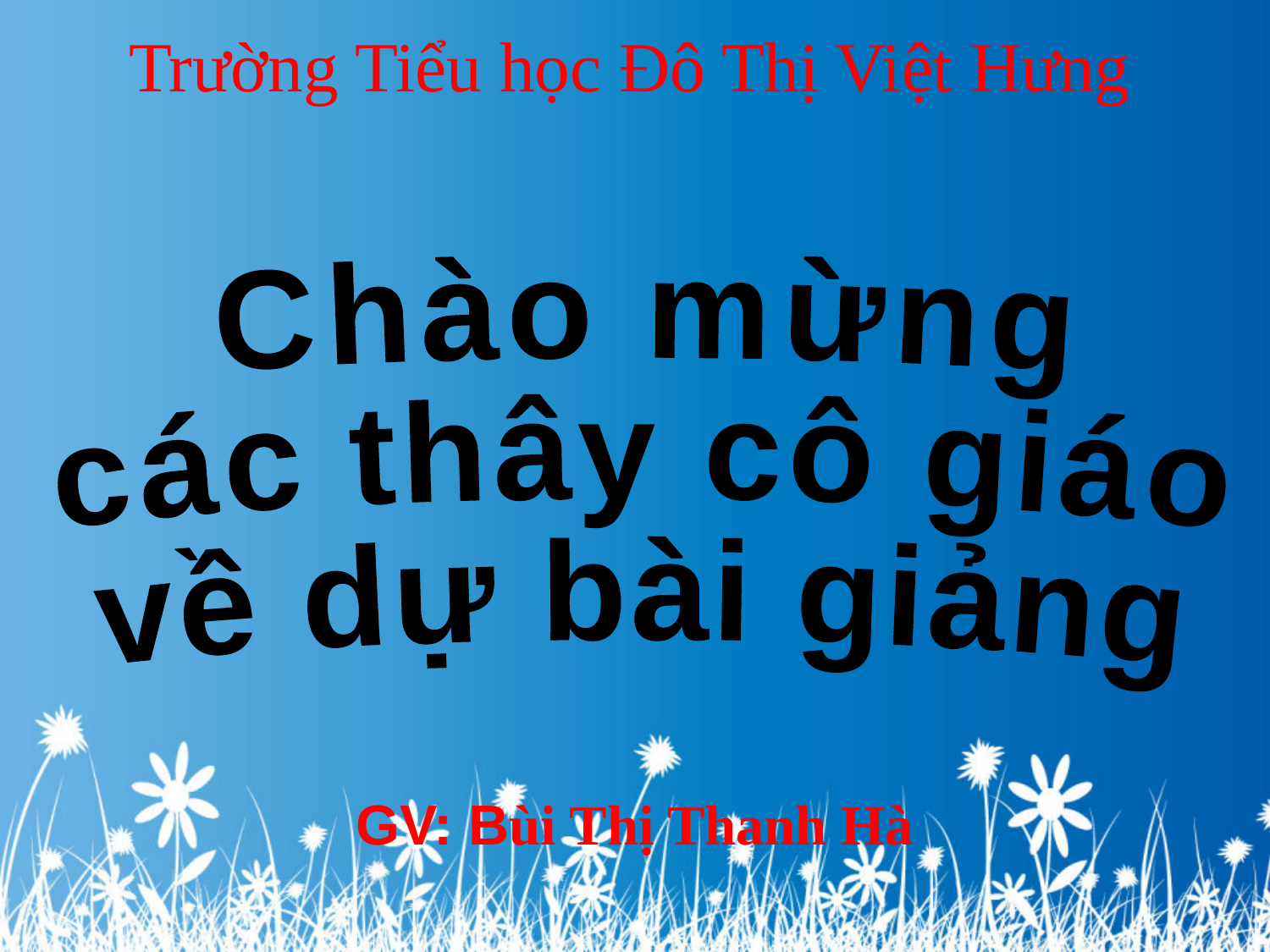

# Trường Tiểu học Đô Thị Việt Hưng

Chào mừng
các thây cô giáo
về dự bài giảng
GV: Bùi Thị Thanh Hà